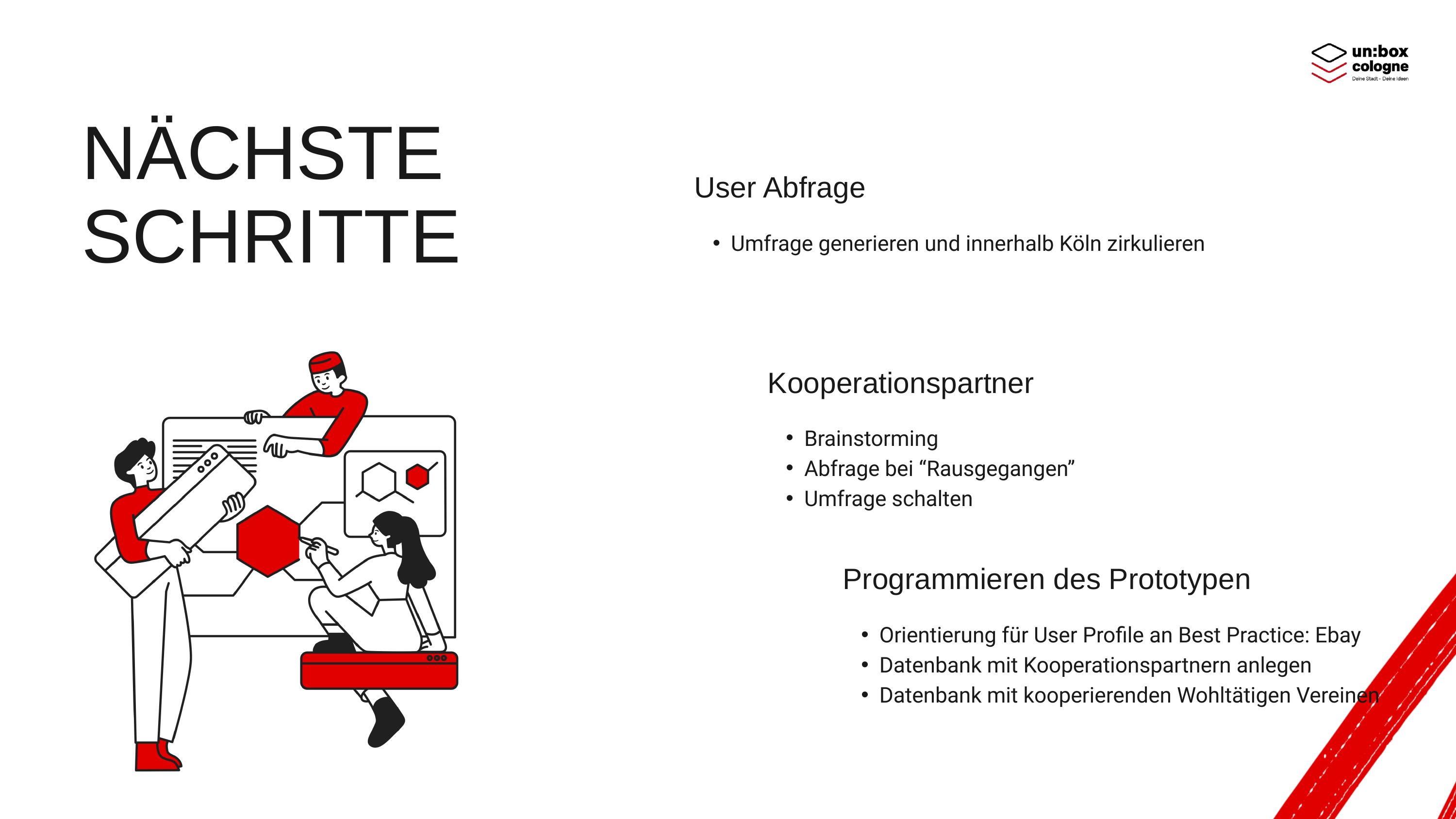

NÄCHSTE SCHRITTE
User Abfrage
Umfrage generieren und innerhalb Köln zirkulieren

Kooperationspartner
Brainstorming
Abfrage bei “Rausgegangen”
Umfrage schalten

Programmieren des Prototypen
Orientierung für User Profile an Best Practice: Ebay
Datenbank mit Kooperationspartnern anlegen
Datenbank mit kooperierenden Wohltätigen Vereinen